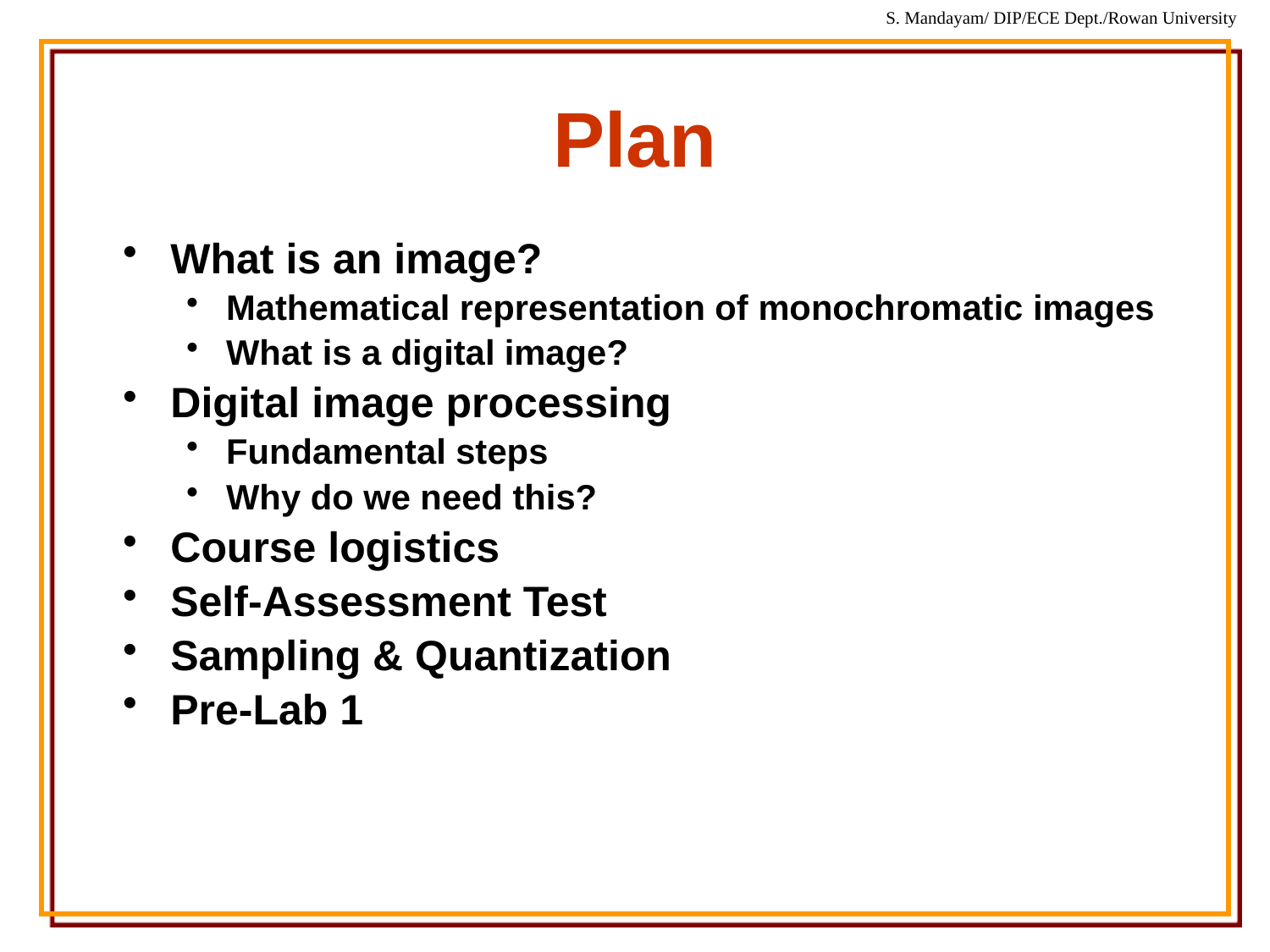

# Plan
What is an image?
Mathematical representation of monochromatic images
What is a digital image?
Digital image processing
Fundamental steps
Why do we need this?
Course logistics
Self-Assessment Test
Sampling & Quantization
Pre-Lab 1